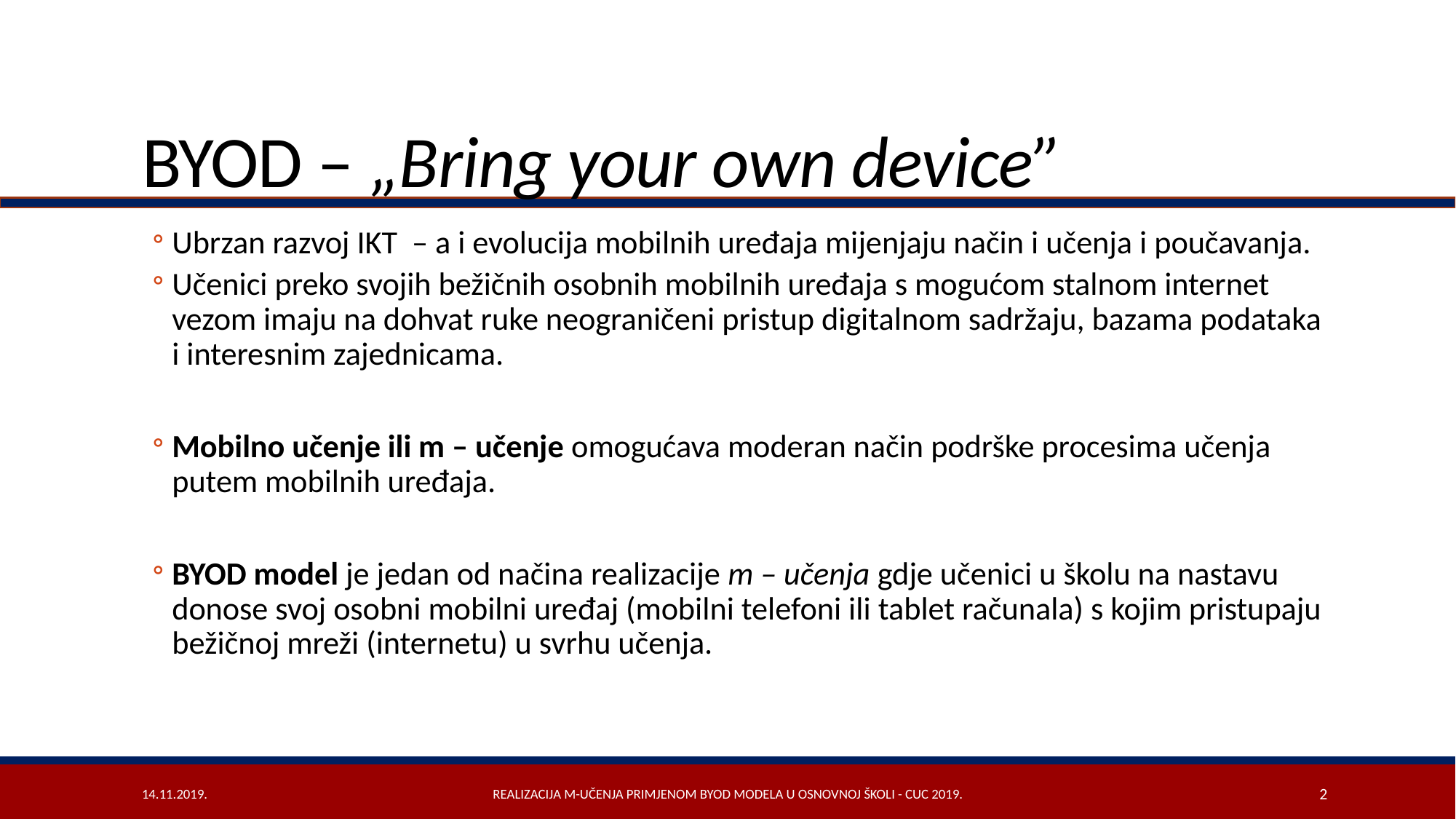

# BYOD – „Bring your own device”
Ubrzan razvoj IKT  – a i evolucija mobilnih uređaja mijenjaju način i učenja i poučavanja.
Učenici preko svojih bežičnih osobnih mobilnih uređaja s mogućom stalnom internet vezom imaju na dohvat ruke neograničeni pristup digitalnom sadržaju, bazama podataka i interesnim zajednicama.

Mobilno učenje ili m – učenje omogućava moderan način podrške procesima učenja putem mobilnih uređaja.

BYOD model je jedan od načina realizacije m – učenja gdje učenici u školu na nastavu donose svoj osobni mobilni uređaj (mobilni telefoni ili tablet računala) s kojim pristupaju bežičnoj mreži (internetu) u svrhu učenja.

14.11.2019.
Realizacija m-učenja primjenom BYOD modela u osnovnoj školi - CUC 2019.
2